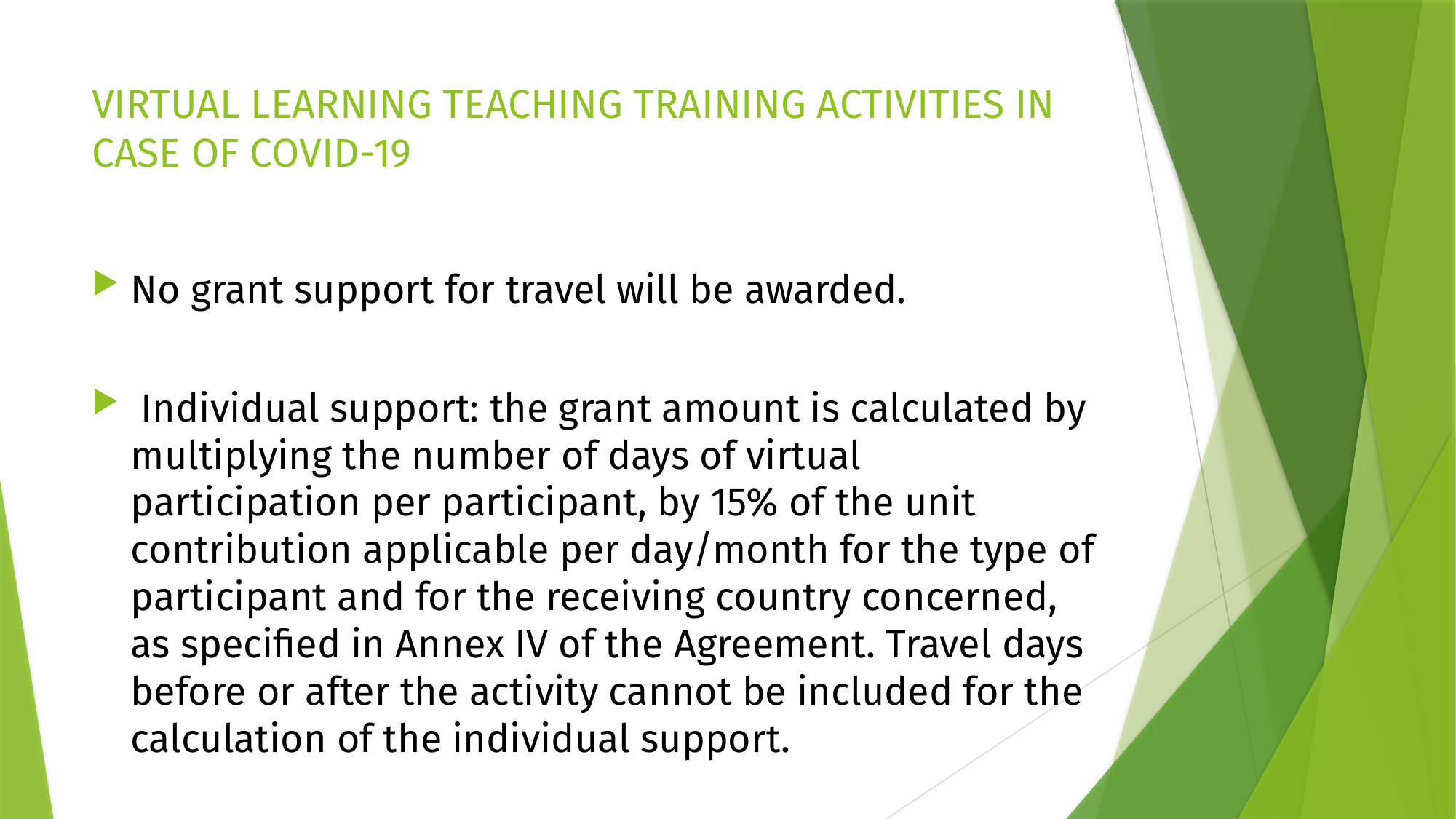

# VIRTUAL LEARNING TEACHING TRAINING ACTIVITIES IN CASE OF COVID-19
No grant support for travel will be awarded.

 Individual support: the grant amount is calculated by multiplying the number of days of virtual participation per participant, by 15% of the unit contribution applicable per day/month for the type of participant and for the receiving country concerned, as specified in Annex IV of the Agreement. Travel days before or after the activity cannot be included for the calculation of the individual support.